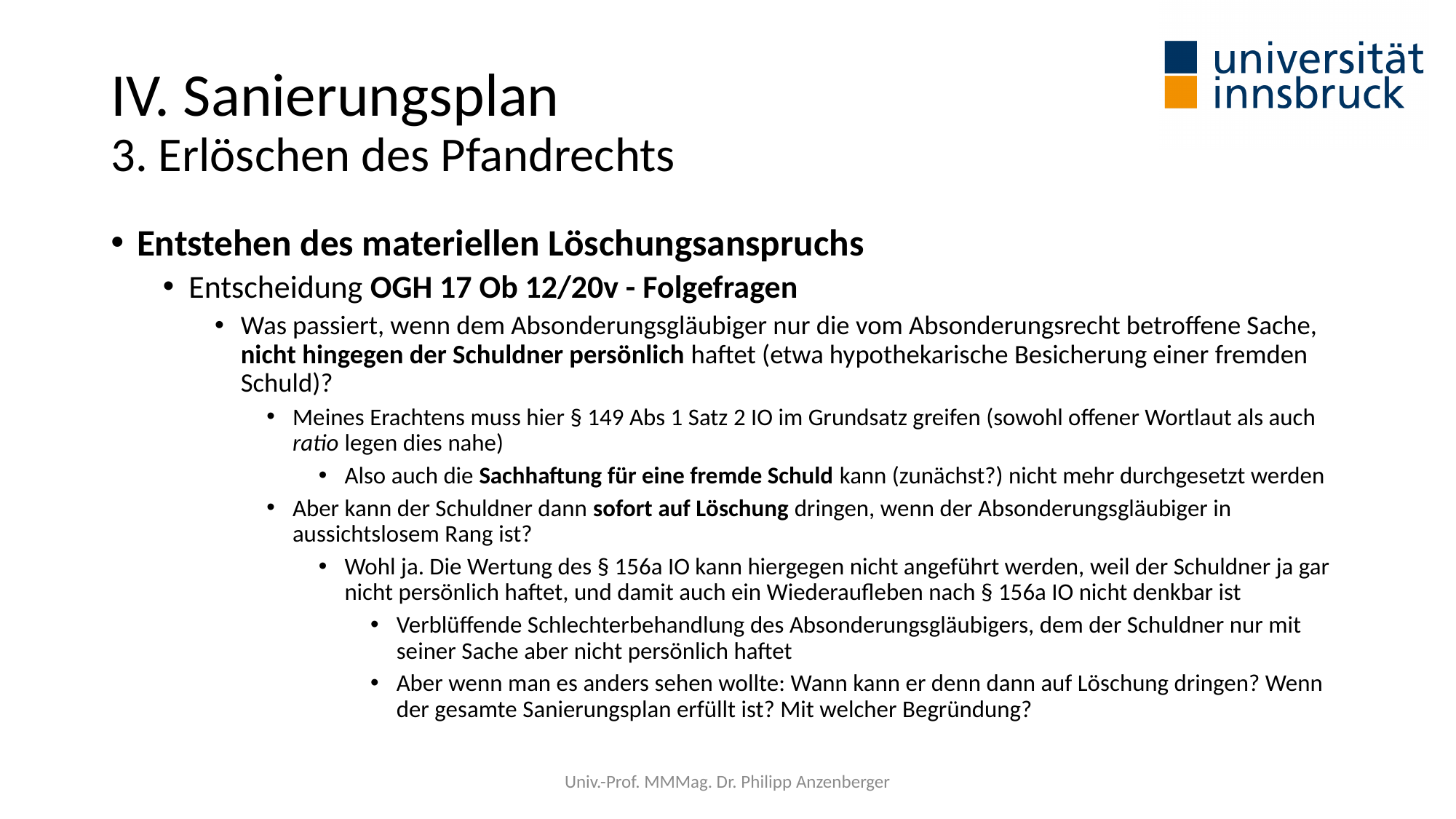

# IV. Sanierungsplan 3. Erlöschen des Pfandrechts
Entstehen des materiellen Löschungsanspruchs
Entscheidung OGH 17 Ob 12/20v - Folgefragen
Was passiert, wenn dem Absonderungsgläubiger nur die vom Absonderungsrecht betroffene Sache, nicht hingegen der Schuldner persönlich haftet (etwa hypothekarische Besicherung einer fremden Schuld)?
Meines Erachtens muss hier § 149 Abs 1 Satz 2 IO im Grundsatz greifen (sowohl offener Wortlaut als auch ratio legen dies nahe)
Also auch die Sachhaftung für eine fremde Schuld kann (zunächst?) nicht mehr durchgesetzt werden
Aber kann der Schuldner dann sofort auf Löschung dringen, wenn der Absonderungsgläubiger in aussichtslosem Rang ist?
Wohl ja. Die Wertung des § 156a IO kann hiergegen nicht angeführt werden, weil der Schuldner ja gar nicht persönlich haftet, und damit auch ein Wiederaufleben nach § 156a IO nicht denkbar ist
Verblüffende Schlechterbehandlung des Absonderungsgläubigers, dem der Schuldner nur mit seiner Sache aber nicht persönlich haftet
Aber wenn man es anders sehen wollte: Wann kann er denn dann auf Löschung dringen? Wenn der gesamte Sanierungsplan erfüllt ist? Mit welcher Begründung?
Univ.-Prof. MMMag. Dr. Philipp Anzenberger